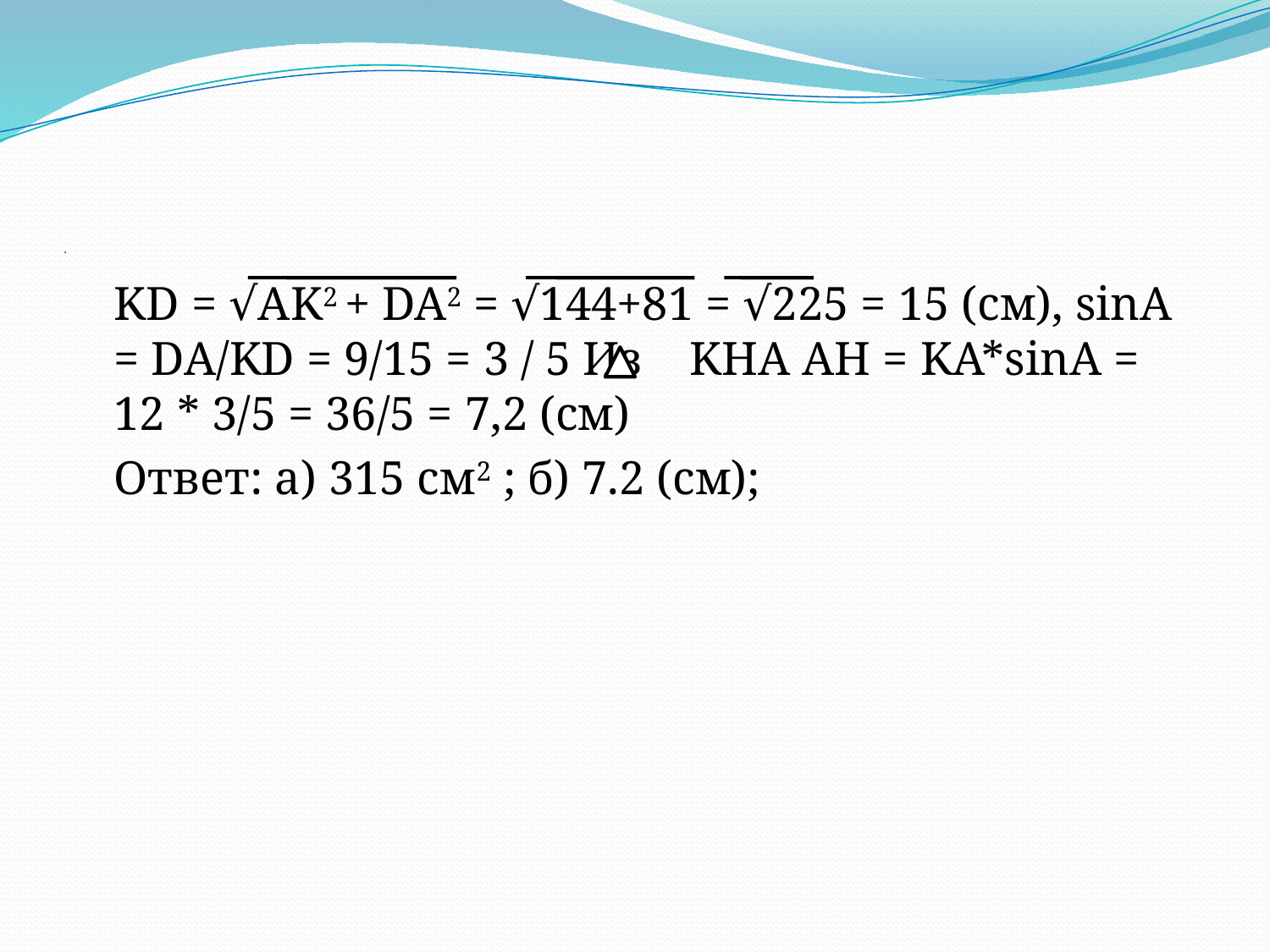

# .
	KD = √AK2 + DA2 = √144+81 = √225 = 15 (см), sinA = DA/KD = 9/15 = 3 / 5 Из    KHA AH = KA*sinA = 12 * 3/5 = 36/5 = 7,2 (см)
	Ответ: а) 315 см2 ; б) 7.2 (см);